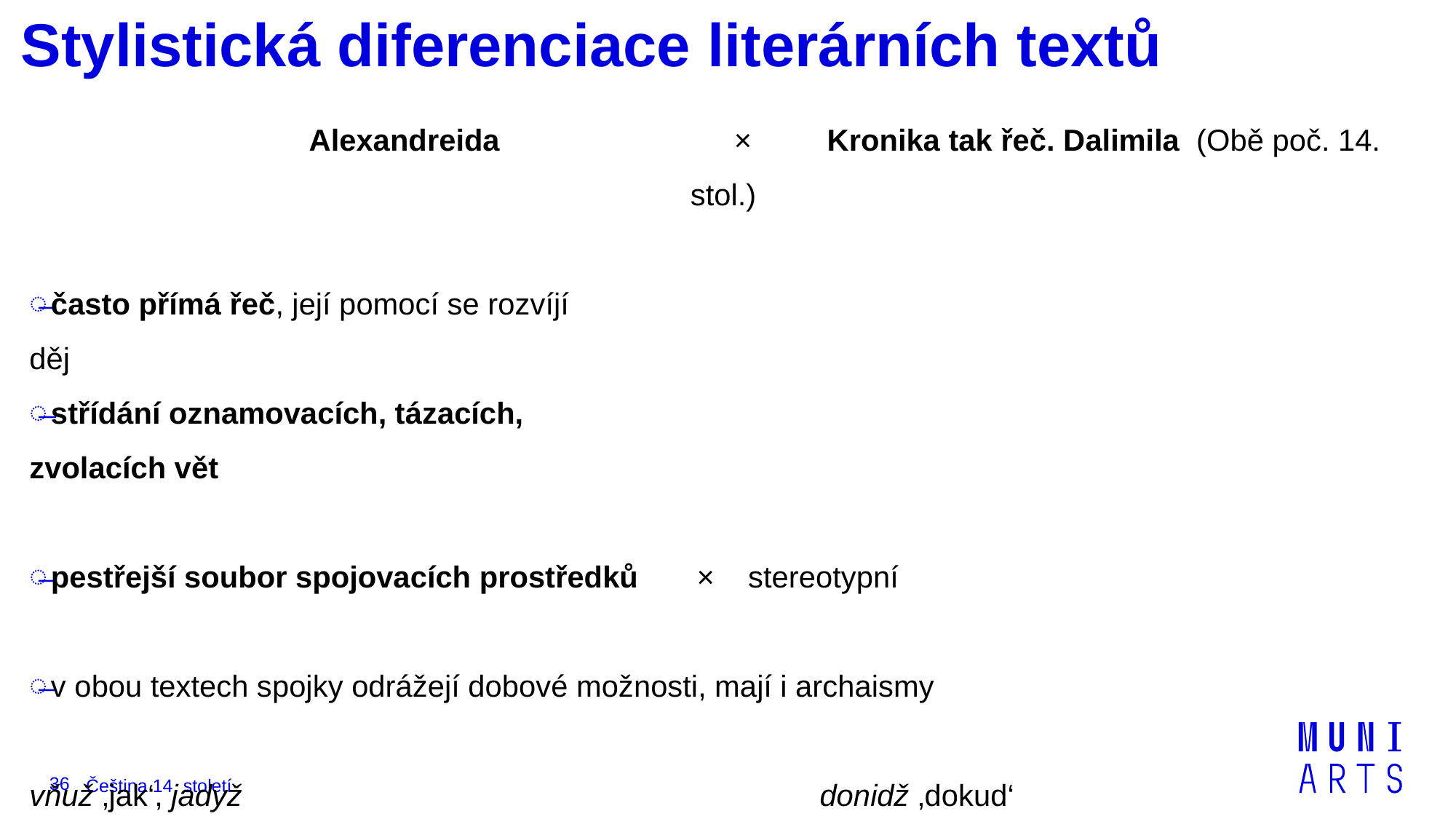

# Stylistická diferenciace literárních textů
                             Alexandreida                            ×         Kronika tak řeč. Dalimila  (Obě poč. 14. stol.)

často přímá řeč, její pomocí se rozvíjí
děj
střídání oznamovacích, tázacích,
zvolacích vět

pestřejší soubor spojovacích prostředků       ×    stereotypní

v obou textech spojky odrážejí dobové možnosti, mají i archaismy

vňuž ‚jak‘, jadyž                                                                     donidž ‚dokud‘

36
Čeština 14. století